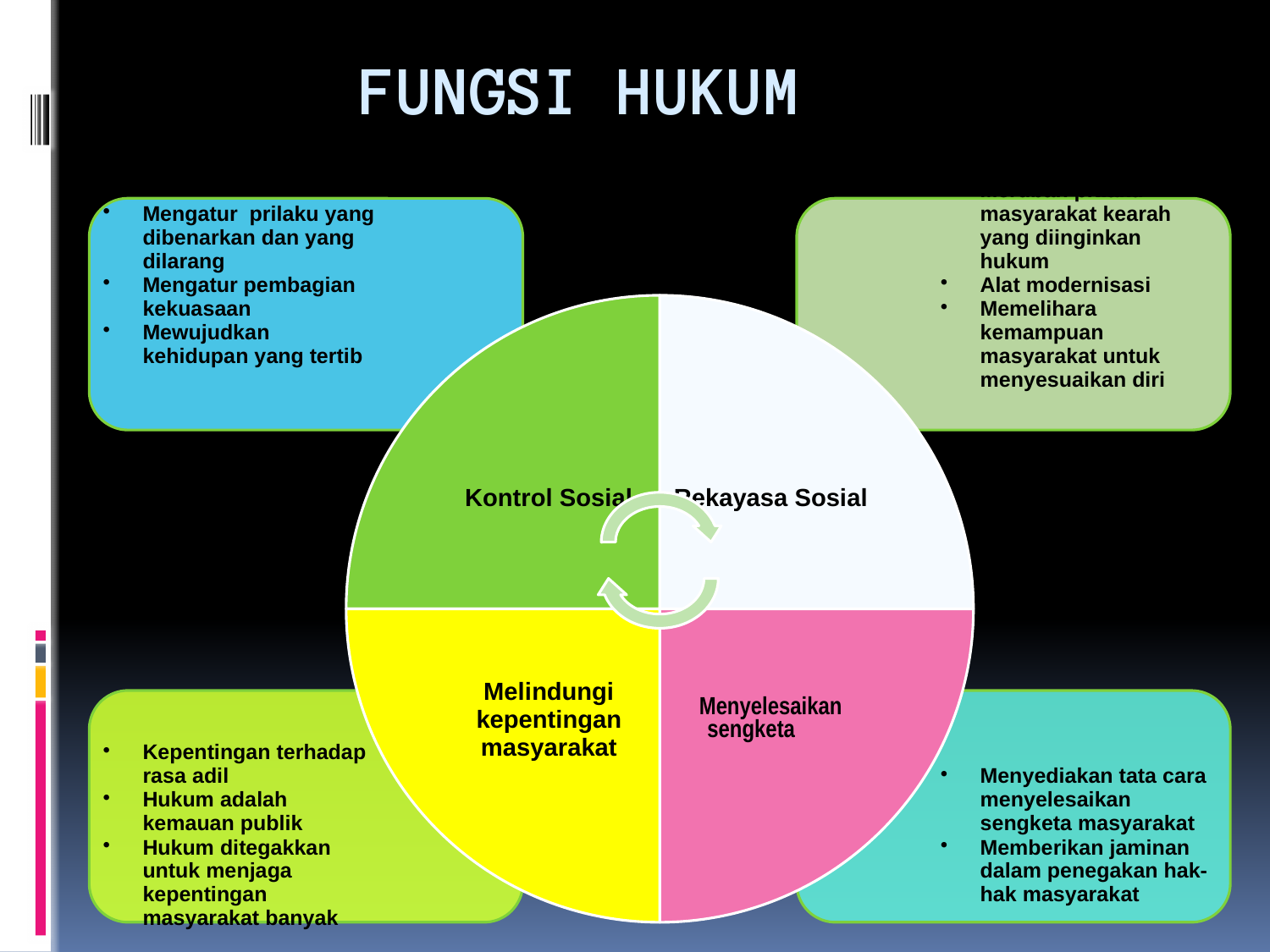

# FUNGSI HUKUM
Kontrol Sosial
Mengatur  prilaku yang dibenarkan dan yang dilarang
Rekayasa Sosial
Merubah prilaku masyarakat kearah yang diinginkan hukum
Menyelesaikan sengketa
Menyediakan tata cara menyelesaikan sengketa masyarakat
Melindungi kepentingan masyarakat
Hukum adalah kemauan publik
Mewujudkan kehidupan yang tertib
Alat modernisasi
Memberikan jaminan dalam penegakan hak-hak masyarakat
Memelihara kemampuan masyarakat untuk menyesuaikan diri
Hukum ditegakkan untuk menjaga kepentingan masyarakat banyak
Mengatur pembagian kekuasaan
Kepentingan terhadap rasa adil